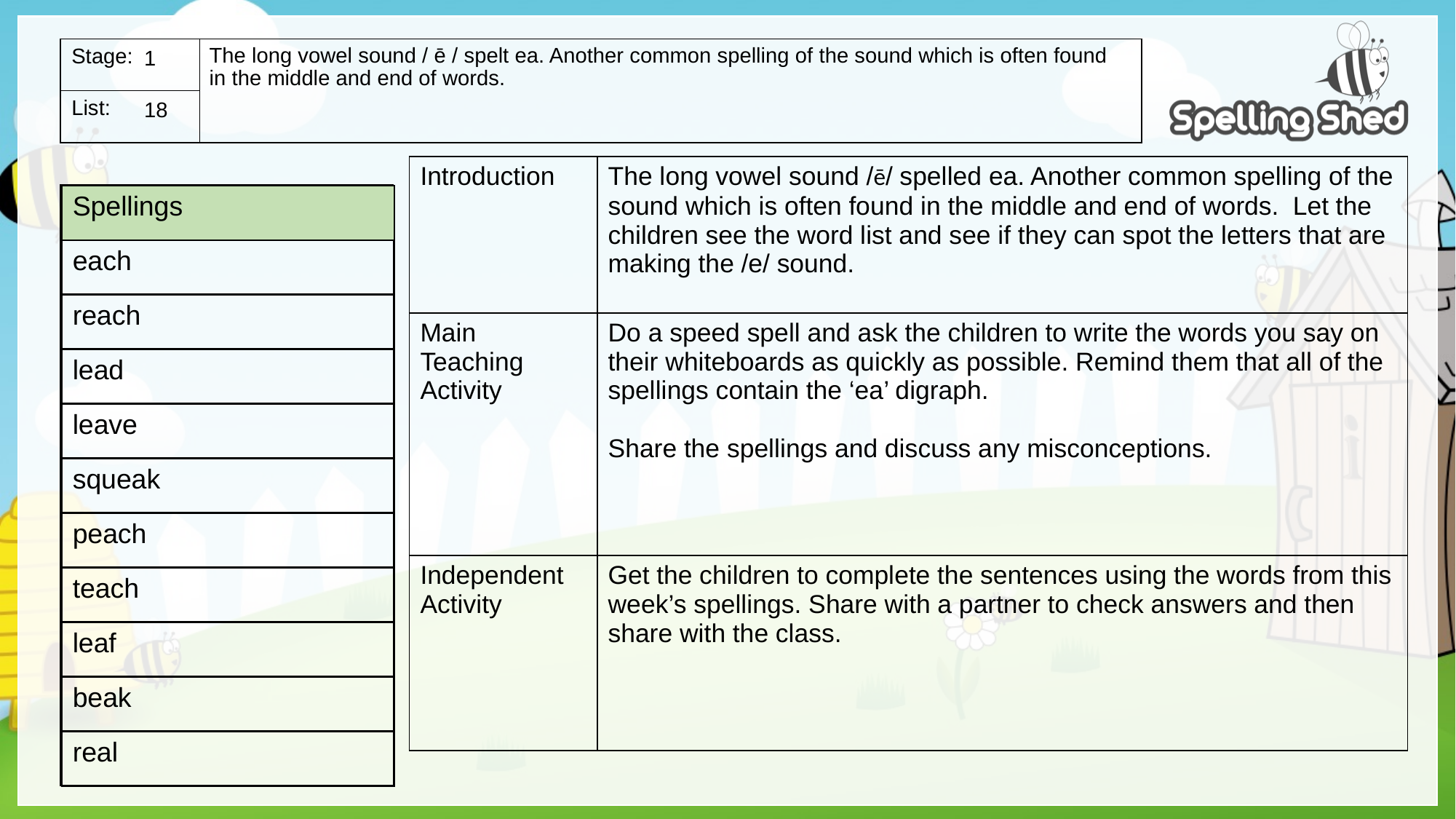

The long vowel sound / ē / spelt ea. Another common spelling of the sound which is often found in the middle and end of words.

1
18
| Introduction | The long vowel sound /ē/ spelled ea. Another common spelling of the sound which is often found in the middle and end of words. Let the children see the word list and see if they can spot the letters that are making the /e/ sound. |
| --- | --- |
| Main Teaching Activity | Do a speed spell and ask the children to write the words you say on their whiteboards as quickly as possible. Remind them that all of the spellings contain the ‘ea’ digraph. Share the spellings and discuss any misconceptions. |
| Independent Activity | Get the children to complete the sentences using the words from this week’s spellings. Share with a partner to check answers and then share with the class. |
| Spellings |
| --- |
| each |
| reach |
| lead |
| leave |
| squeak |
| peach |
| teach |
| leaf |
| beak |
| real |